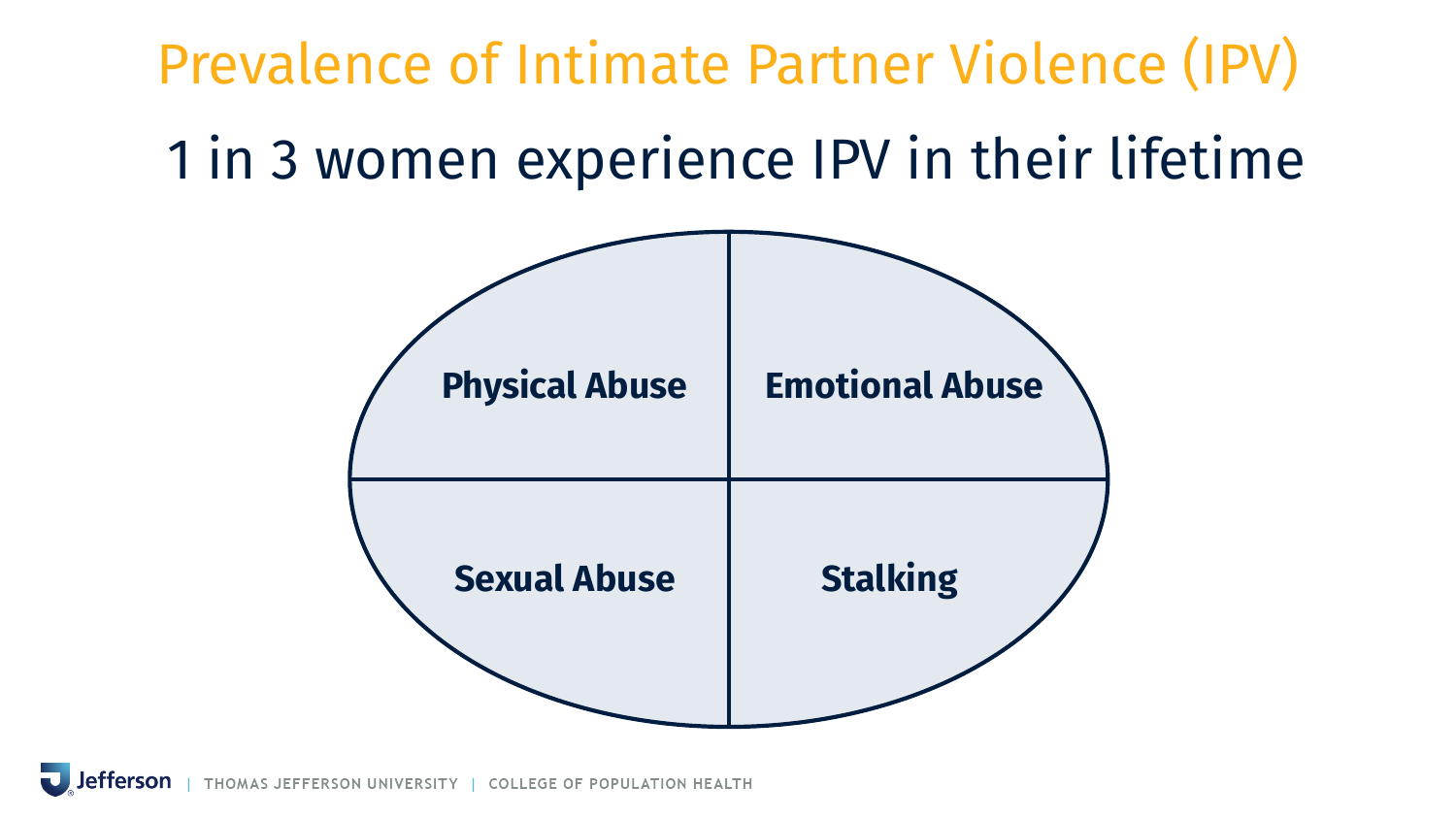

# Prevalence of Intimate Partner Violence (IPV)
1 in 3 women experience IPV in their lifetime

Emotional Abuse
Physical Abuse
Sexual Abuse
Stalking